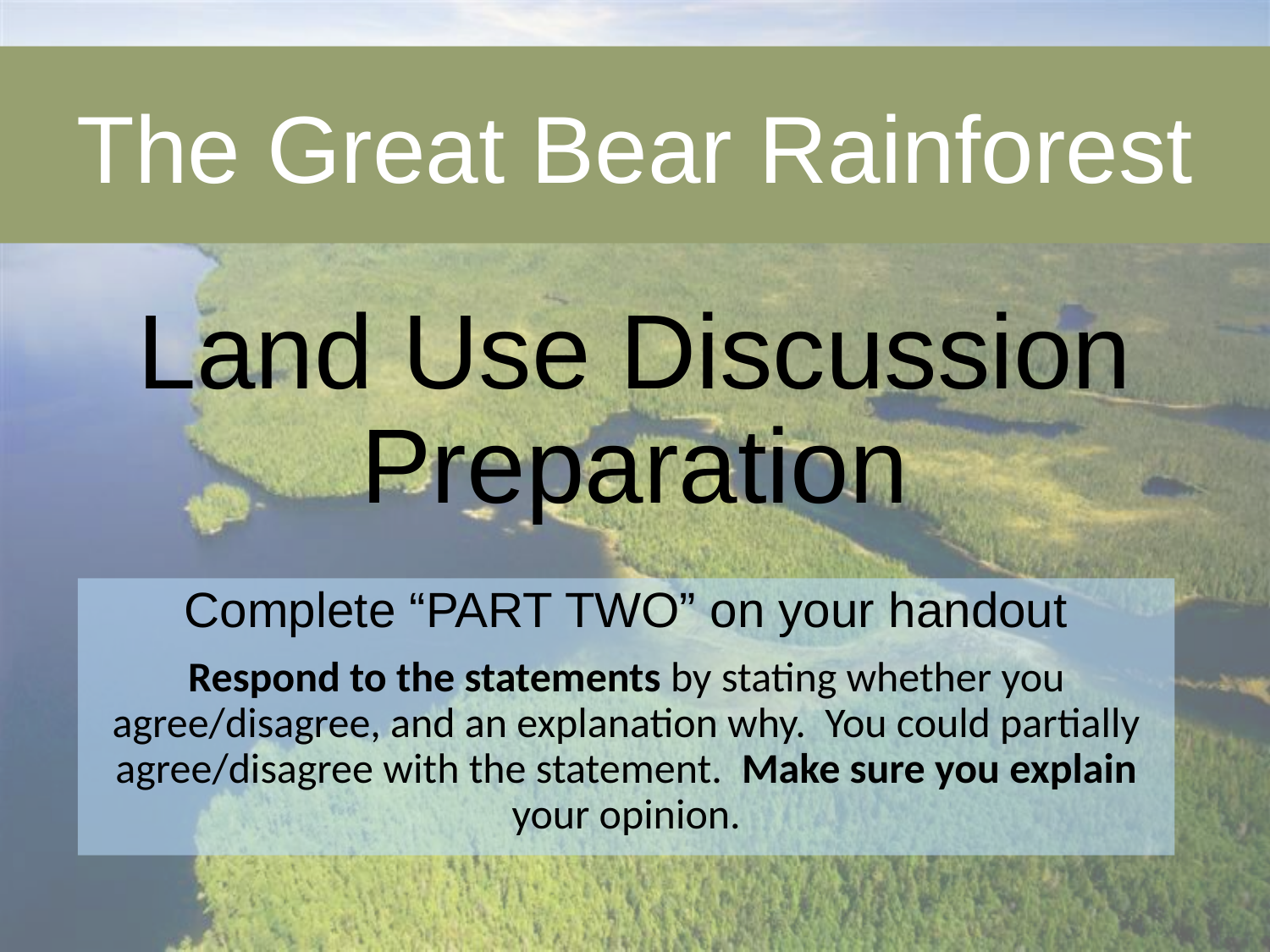

The Great Bear Rainforest
# Land Use Discussion Preparation
Complete “PART TWO” on your handout
Respond to the statements by stating whether you agree/disagree, and an explanation why.  You could partially agree/disagree with the statement.  Make sure you explain your opinion.